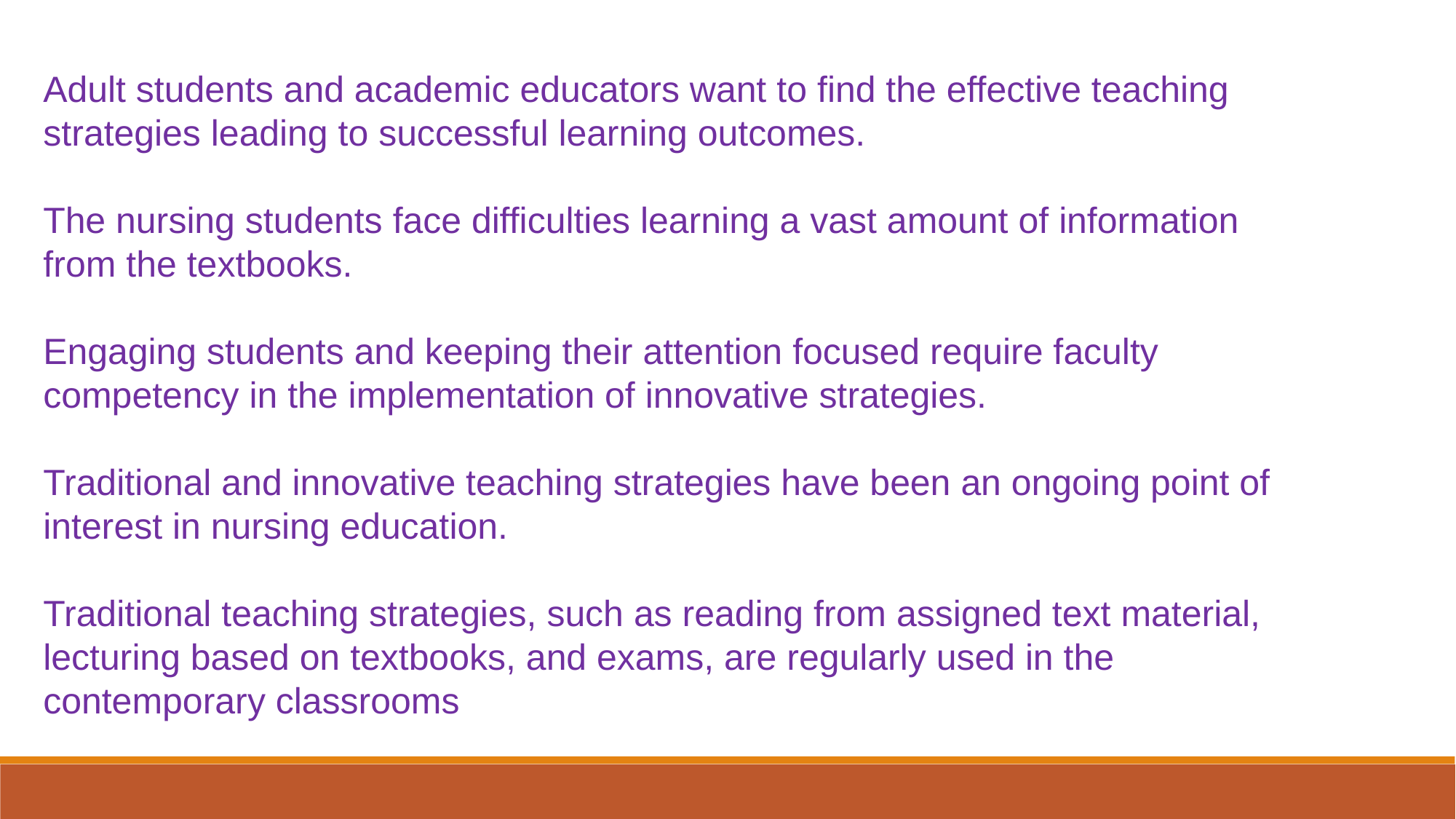

Adult students and academic educators want to find the effective teaching strategies leading to successful learning outcomes.

The nursing students face difficulties learning a vast amount of information from the textbooks.

Engaging students and keeping their attention focused require faculty competency in the implementation of innovative strategies.

Traditional and innovative teaching strategies have been an ongoing point of interest in nursing education.

Traditional teaching strategies, such as reading from assigned text material, lecturing based on textbooks, and exams, are regularly used in the contemporary classrooms